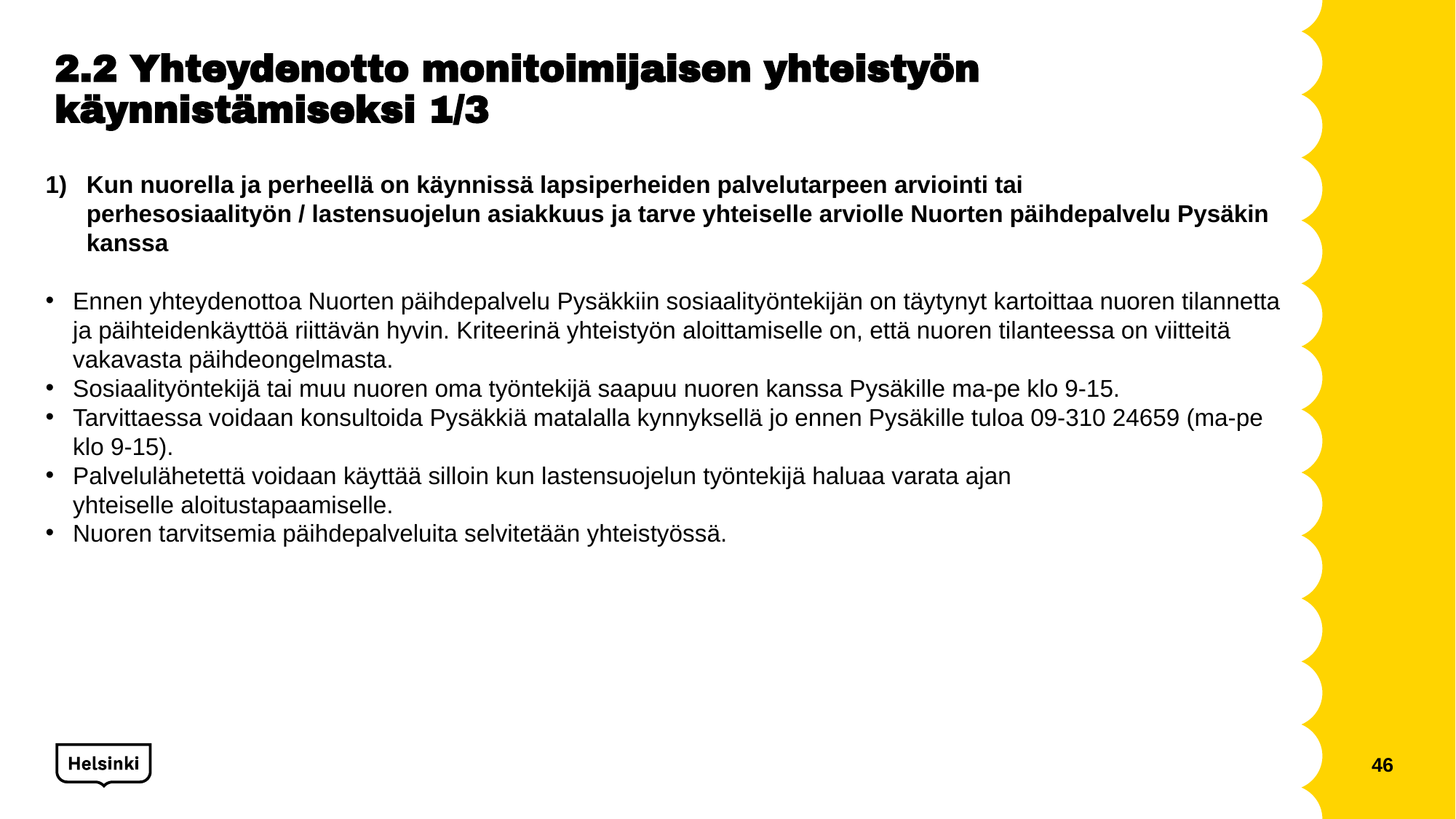

# 2.2 Yhteydenotto monitoimijaisen yhteistyön käynnistämiseksi 1/3
Kun nuorella ja perheellä on käynnissä lapsiperheiden palvelutarpeen arviointi tai perhesosiaalityön / lastensuojelun asiakkuus ja tarve yhteiselle arviolle Nuorten päihdepalvelu Pysäkin kanssa

Ennen yhteydenottoa Nuorten päihdepalvelu Pysäkkiin sosiaalityöntekijän on täytynyt kartoittaa nuoren tilannetta ja päihteidenkäyttöä riittävän hyvin. Kriteerinä yhteistyön aloittamiselle on, että nuoren tilanteessa on viitteitä vakavasta päihdeongelmasta.
Sosiaalityöntekijä tai muu nuoren oma työntekijä saapuu nuoren kanssa Pysäkille ma-pe klo 9-15.
Tarvittaessa voidaan konsultoida Pysäkkiä matalalla kynnyksellä jo ennen Pysäkille tuloa 09-310 24659 (ma-pe klo 9-15).
Palvelulähetettä voidaan käyttää silloin kun lastensuojelun työntekijä haluaa varata ajan yhteiselle aloitustapaamiselle.
Nuoren tarvitsemia päihdepalveluita selvitetään yhteistyössä.

46